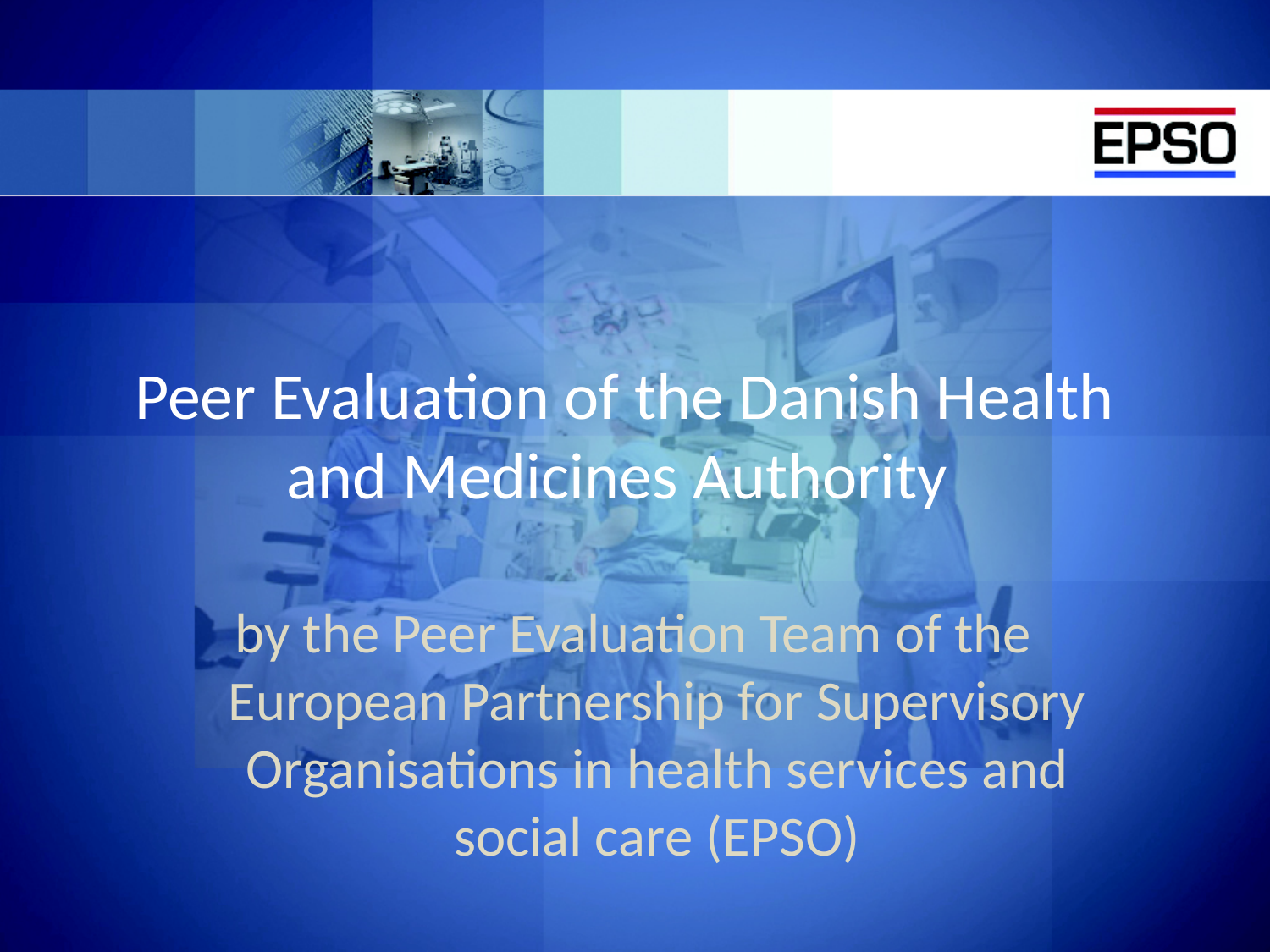

# Peer Evaluation of the Danish Health and Medicines Authority
by the Peer Evaluation Team of the European Partnership for Supervisory Organisations in health services and social care (EPSO)